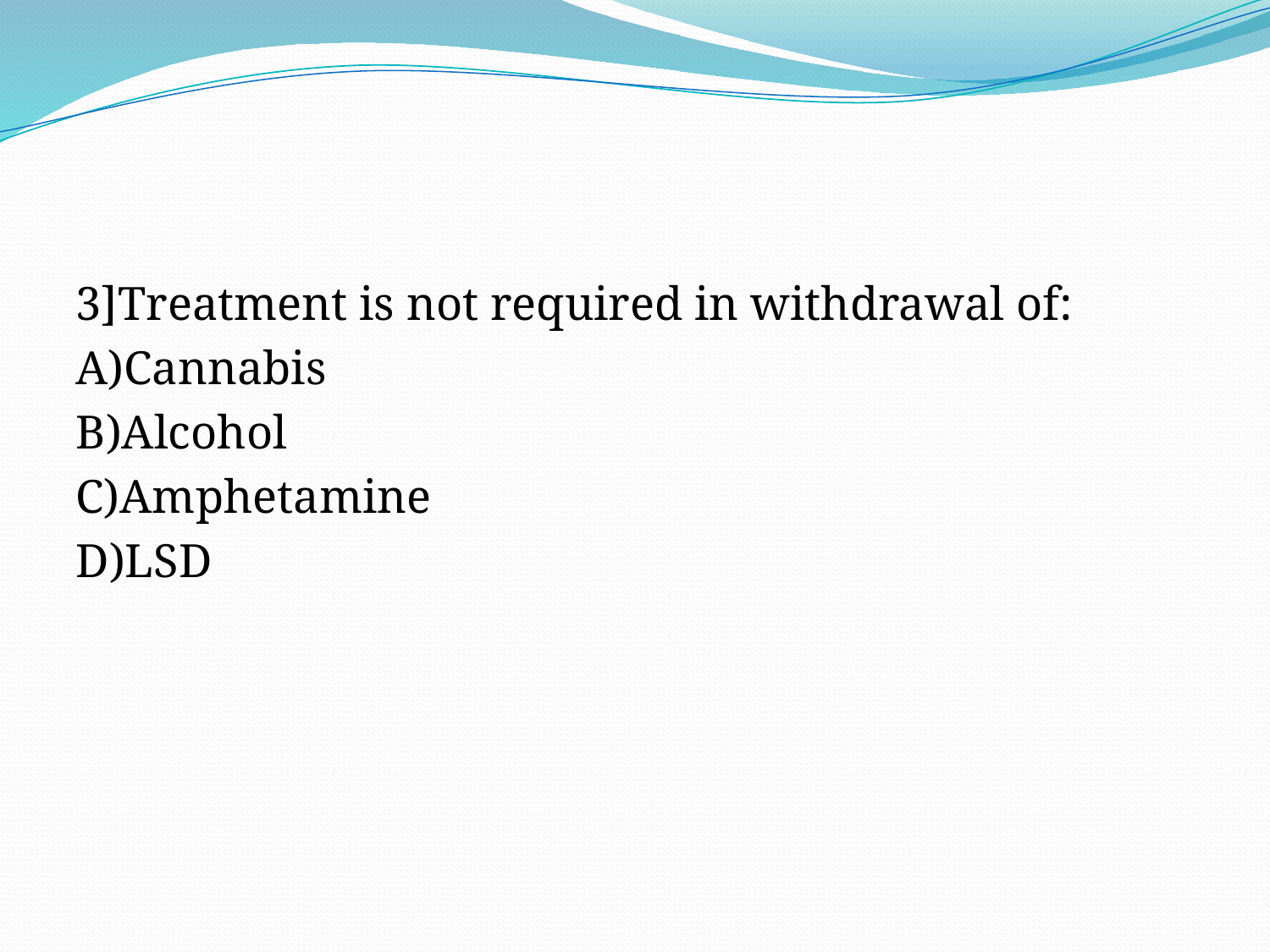

#
3]Treatment is not required in withdrawal of:
A)Cannabis
B)Alcohol
C)Amphetamine
D)LSD